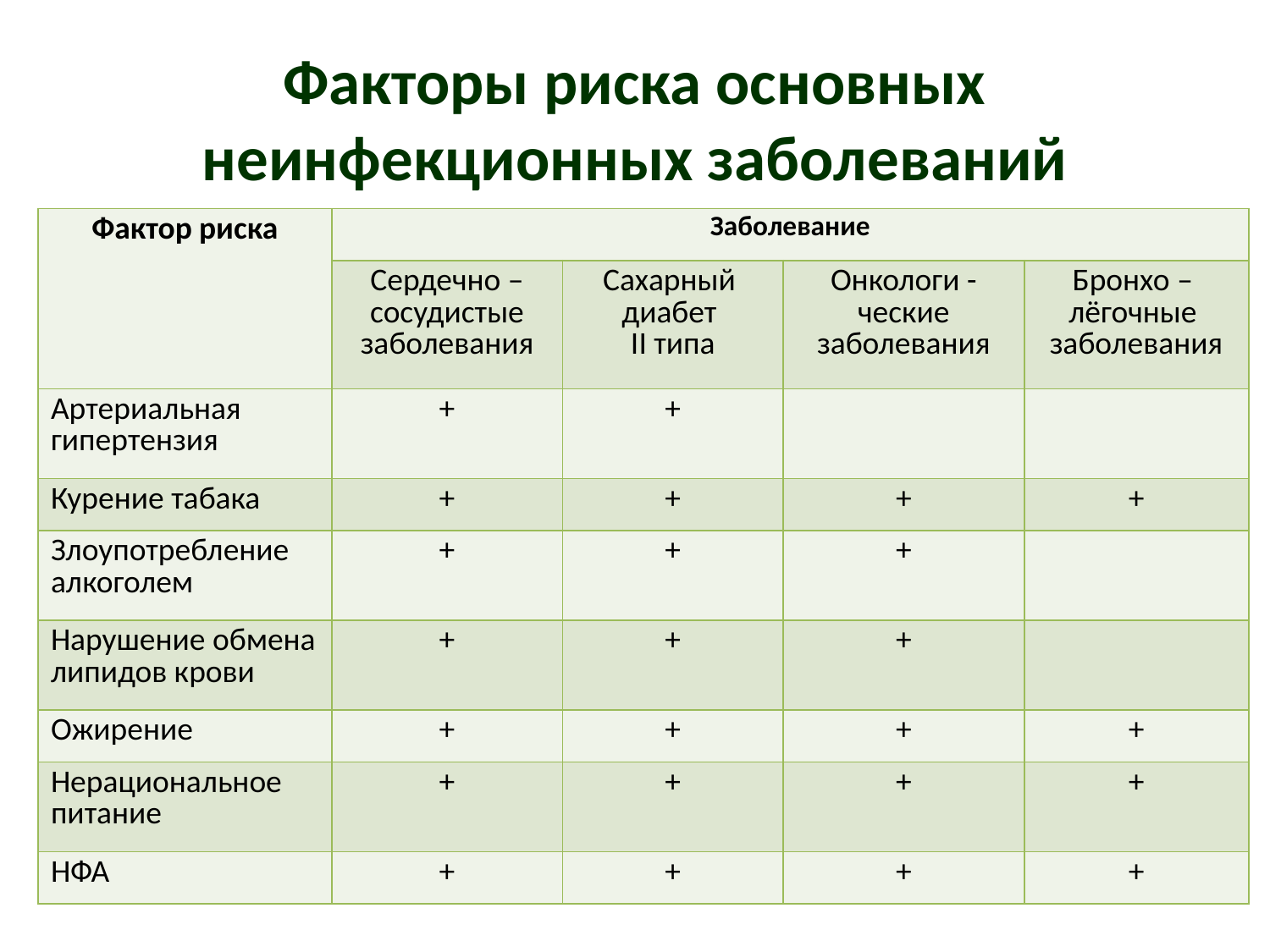

# Факторы риска основных неинфекционных заболеваний
| Фактор риска | Заболевание |  |  |  |
| --- | --- | --- | --- | --- |
|  | Сердечно – сосудистые заболевания | Сахарный диабет II типа | Онкологи - ческие заболевания | Бронхо – лёгочные заболевания |
| Артериальная гипертензия | + | + |  |  |
| Курение табака | + | + | + | + |
| Злоупотребление алкоголем | + | + | + |  |
| Нарушение обмена липидов крови | + | + | + |  |
| Ожирение | + | + | + | + |
| Нерациональное питание | + | + | + | + |
| НФА | + | + | + | + |